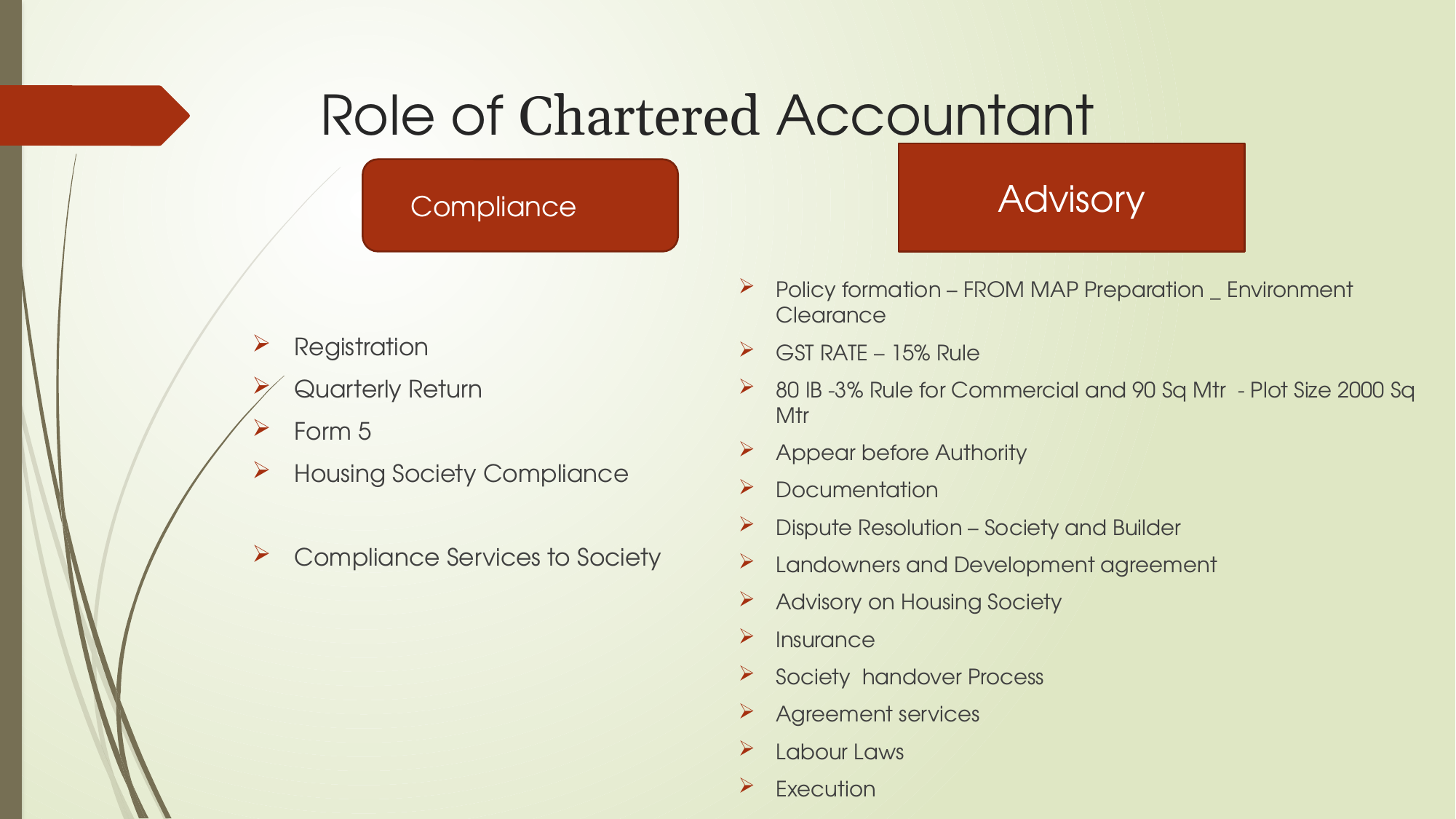

# Role of Chartered Accountant
Advisory
Compliance

Policy formation – FROM MAP Preparation _ Environment Clearance
GST RATE – 15% Rule
80 IB -3% Rule for Commercial and 90 Sq Mtr  - Plot Size 2000 Sq Mtr
Appear before Authority
Documentation
Dispute Resolution – Society and Builder
Landowners and Development agreement
Advisory on Housing Society
Insurance
Society  handover Process
Agreement services
Labour Laws
Execution

Registration
Quarterly Return
Form 5
Housing Society Compliance

Compliance Services to Society